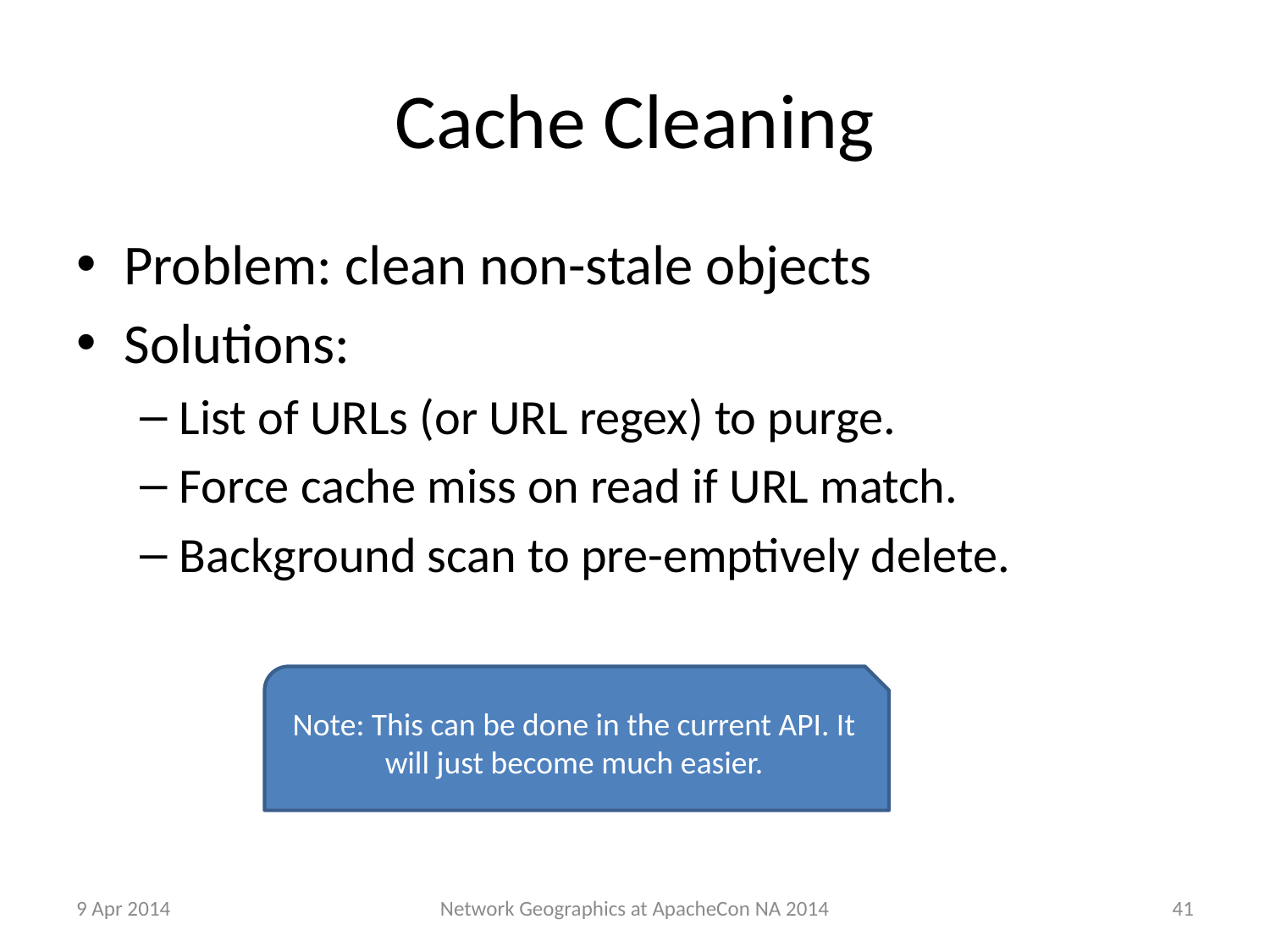

# Cache Cleaning
Problem: clean non-stale objects
Solutions:
List of URLs (or URL regex) to purge.
Force cache miss on read if URL match.
Background scan to pre-emptively delete.
Note: This can be done in the current API. It will just become much easier.
9 Apr 2014
41
Network Geographics at ApacheCon NA 2014